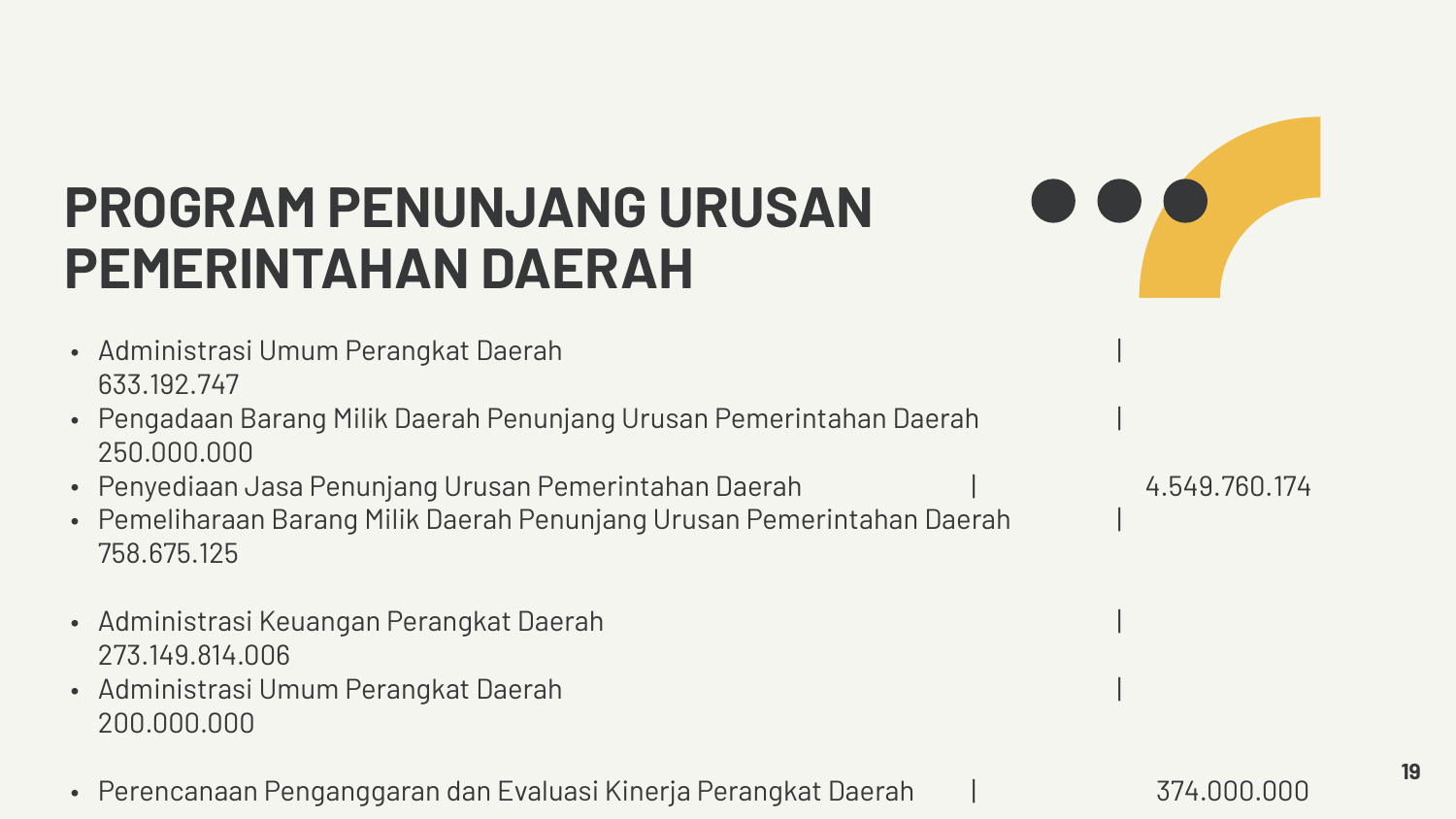

PROGRAM PENUNJANG URUSAN PEMERINTAHAN DAERAH

Administrasi Umum Perangkat Daerah				|	         633.192.747
Pengadaan Barang Milik Daerah Penunjang Urusan Pemerintahan Daerah	|	       250.000.000
Penyediaan Jasa Penunjang Urusan Pemerintahan Daerah		|	     4.549.760.174
Pemeliharaan Barang Milik Daerah Penunjang Urusan Pemerintahan Daerah	|	          758.675.125

Administrasi Keuangan Perangkat Daerah				|	273.149.814.006
Administrasi Umum Perangkat Daerah				|	      200.000.000

Perencanaan Penganggaran dan Evaluasi Kinerja Perangkat Daerah	|	       374.000.000
19